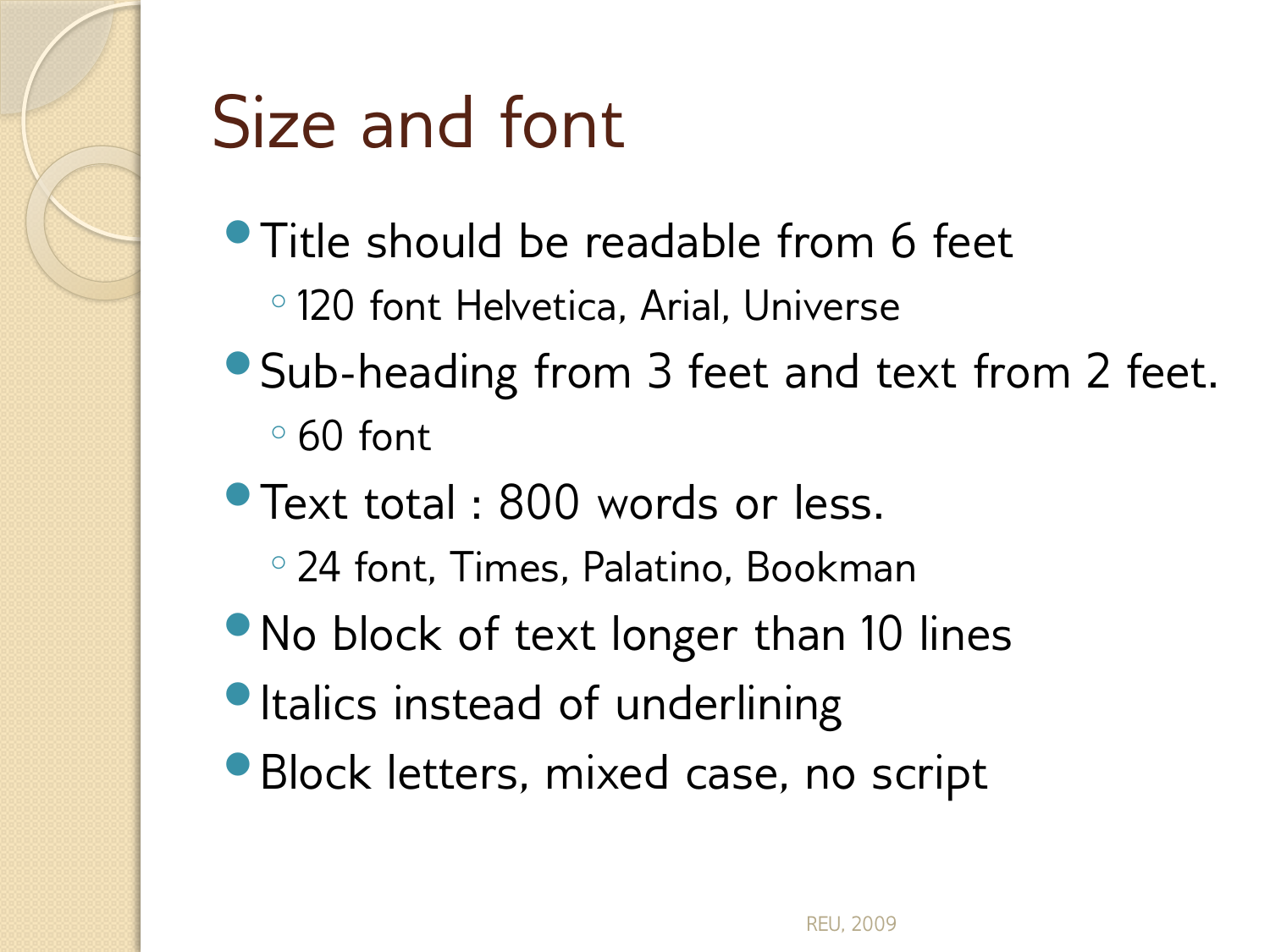

# Size and font
Title should be readable from 6 feet
120 font Helvetica, Arial, Universe
Sub-heading from 3 feet and text from 2 feet.
60 font
Text total : 800 words or less.
24 font, Times, Palatino, Bookman
No block of text longer than 10 lines
Italics instead of underlining
Block letters, mixed case, no script
REU, 2009